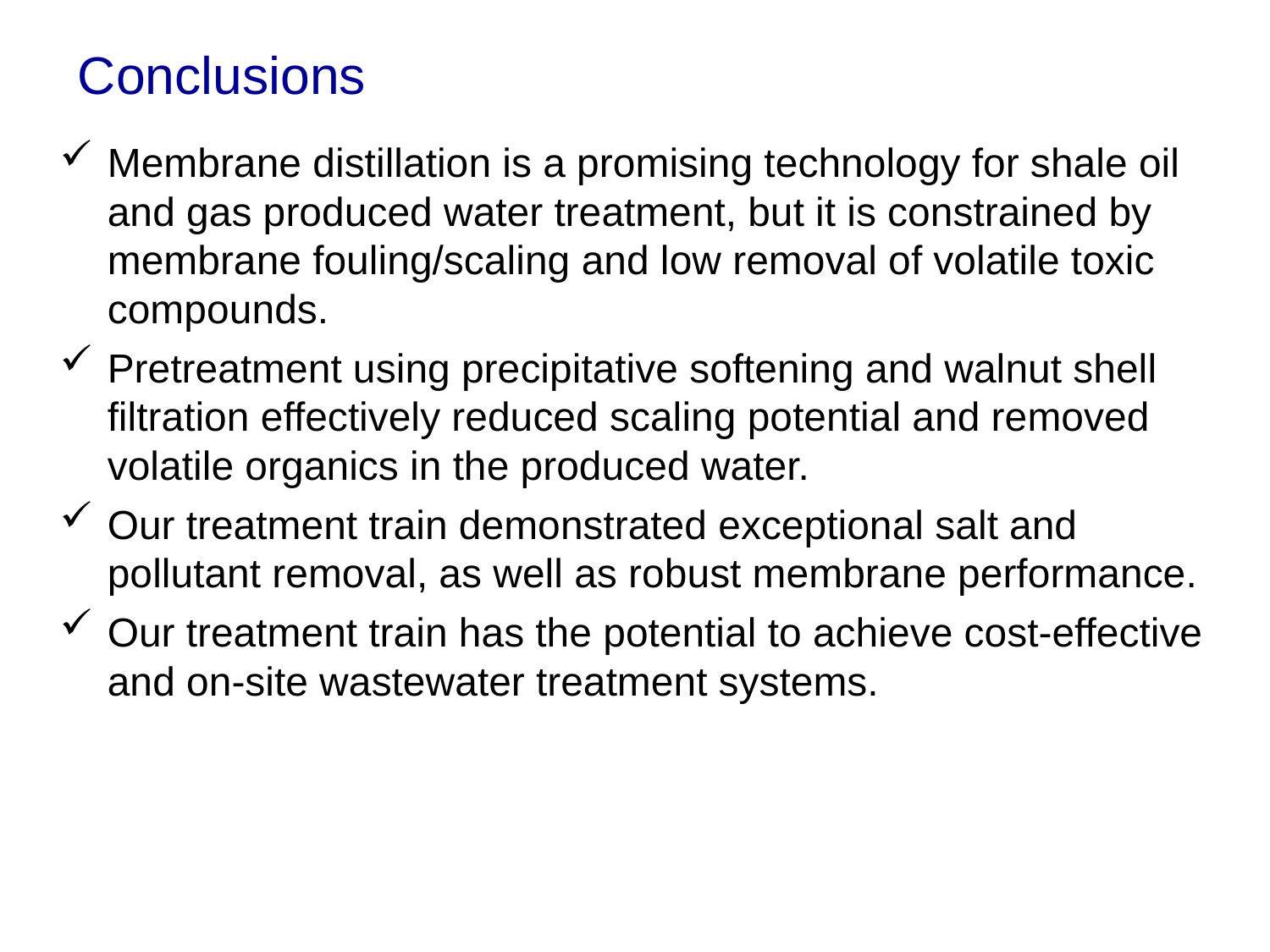

Conclusions
Membrane distillation is a promising technology for shale oil and gas produced water treatment, but it is constrained by membrane fouling/scaling and low removal of volatile toxic compounds.
Pretreatment using precipitative softening and walnut shell filtration effectively reduced scaling potential and removed volatile organics in the produced water.
Our treatment train demonstrated exceptional salt and pollutant removal, as well as robust membrane performance.
Our treatment train has the potential to achieve cost-effective and on-site wastewater treatment systems.